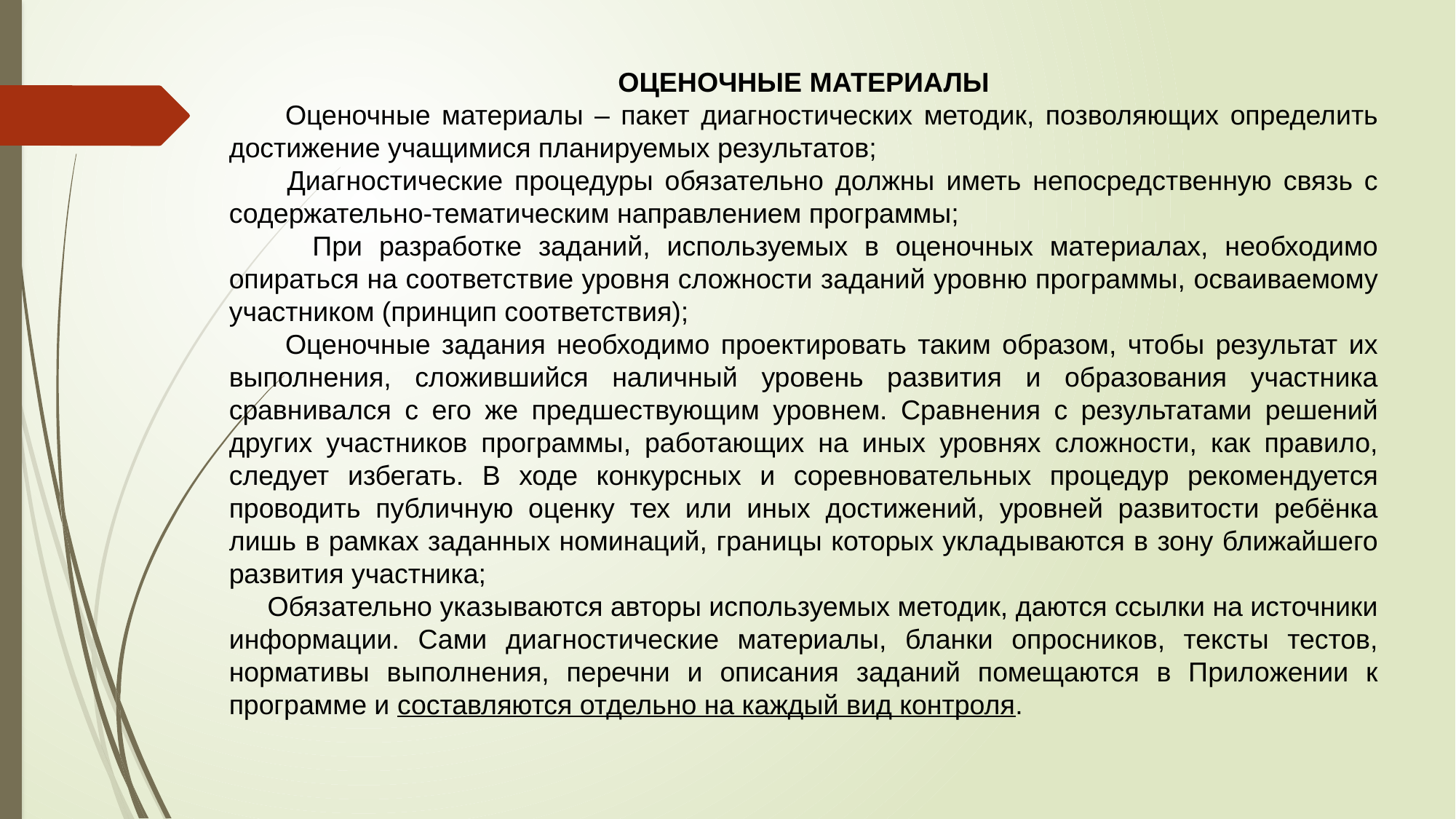

ОЦЕНОЧНЫЕ МАТЕРИАЛЫ
     Оценочные материалы – пакет диагностических методик, позволяющих определить достижение учащимися планируемых результатов;
     Диагностические процедуры обязательно должны иметь непосредственную связь с содержательно-тематическим направлением программы;
     При разработке заданий, используемых в оценочных материалах, необходимо опираться на соответствие уровня сложности заданий уровню программы, осваиваемому участником (принцип соответствия);
     Оценочные задания необходимо проектировать таким образом, чтобы результат их выполнения, сложившийся наличный уровень развития и образования участника сравнивался с его же предшествующим уровнем. Сравнения с результатами решений других участников программы, работающих на иных уровнях сложности, как правило, следует избегать. В ходе конкурсных и соревновательных процедур рекомендуется проводить публичную оценку тех или иных достижений, уровней развитости ребёнка лишь в рамках заданных номинаций, границы которых укладываются в зону ближайшего развития участника;
     Обязательно указываются авторы используемых методик, даются ссылки на источники информации. Сами диагностические материалы, бланки опросников, тексты тестов, нормативы выполнения, перечни и описания заданий помещаются в Приложении к программе и составляются отдельно на каждый вид контроля.